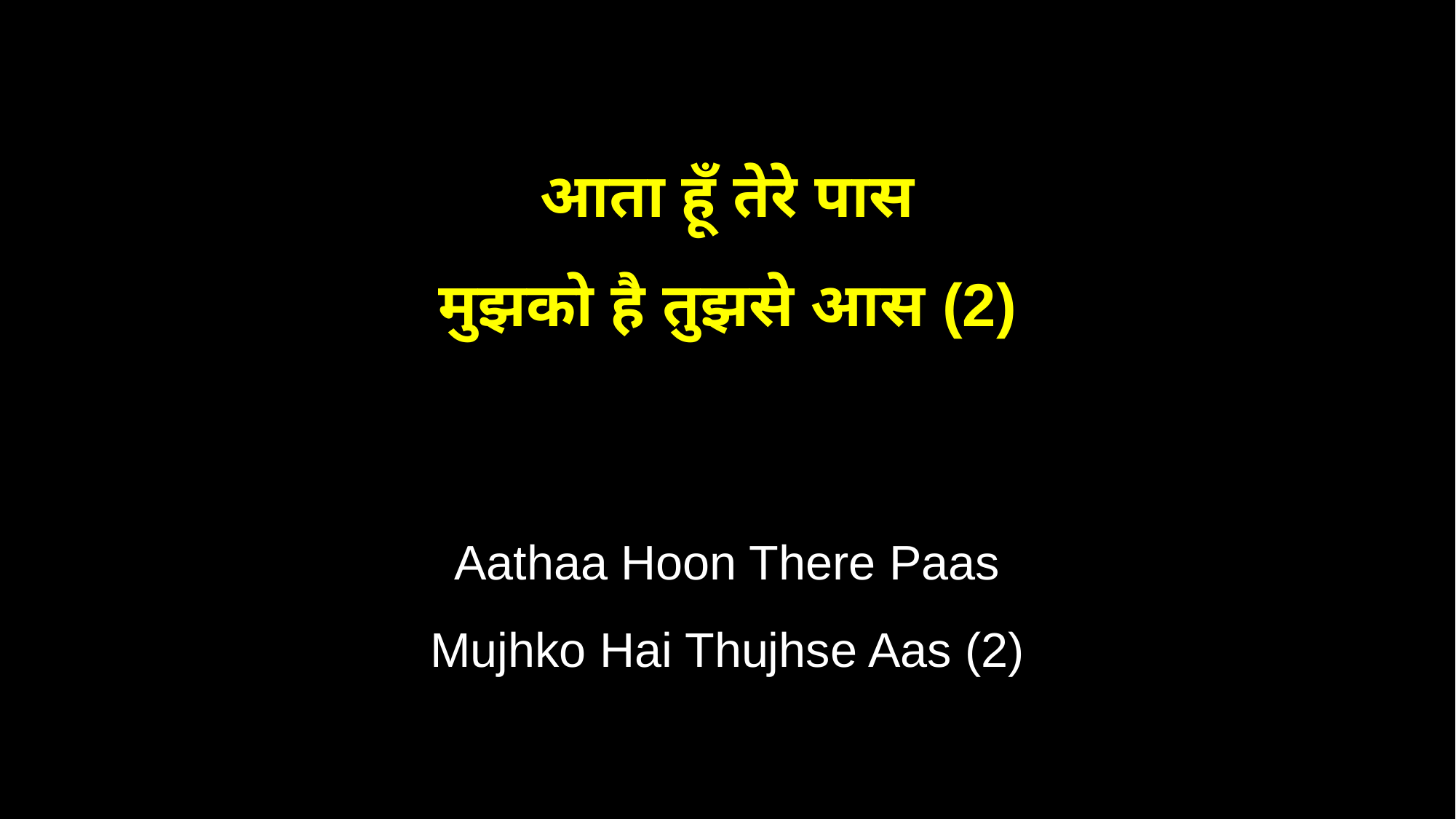

आता हूँ तेरे पास
मुझको है तुझसे आस (2)
Aathaa Hoon There Paas
Mujhko Hai Thujhse Aas (2)